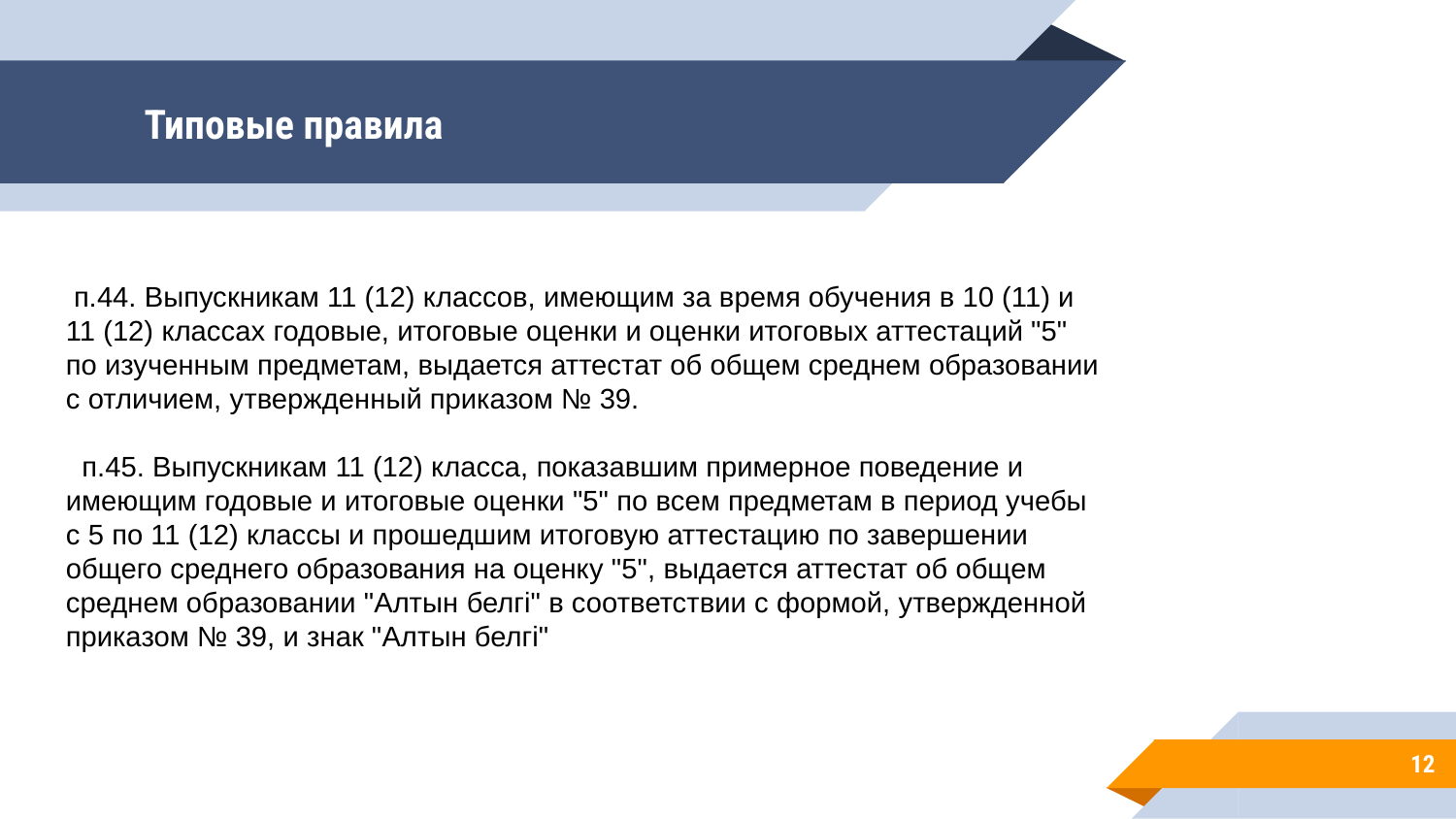

# Типовые правила
 п.44. Выпускникам 11 (12) классов, имеющим за время обучения в 10 (11) и 11 (12) классах годовые, итоговые оценки и оценки итоговых аттестаций "5" по изученным предметам, выдается аттестат об общем среднем образовании с отличием, утвержденный приказом № 39.

  п.45. Выпускникам 11 (12) класса, показавшим примерное поведение и имеющим годовые и итоговые оценки "5" по всем предметам в период учебы с 5 по 11 (12) классы и прошедшим итоговую аттестацию по завершении общего среднего образования на оценку "5", выдается аттестат об общем среднем образовании "Алтын белгі" в соответствии с формой, утвержденной приказом № 39, и знак "Алтын белгі"
12